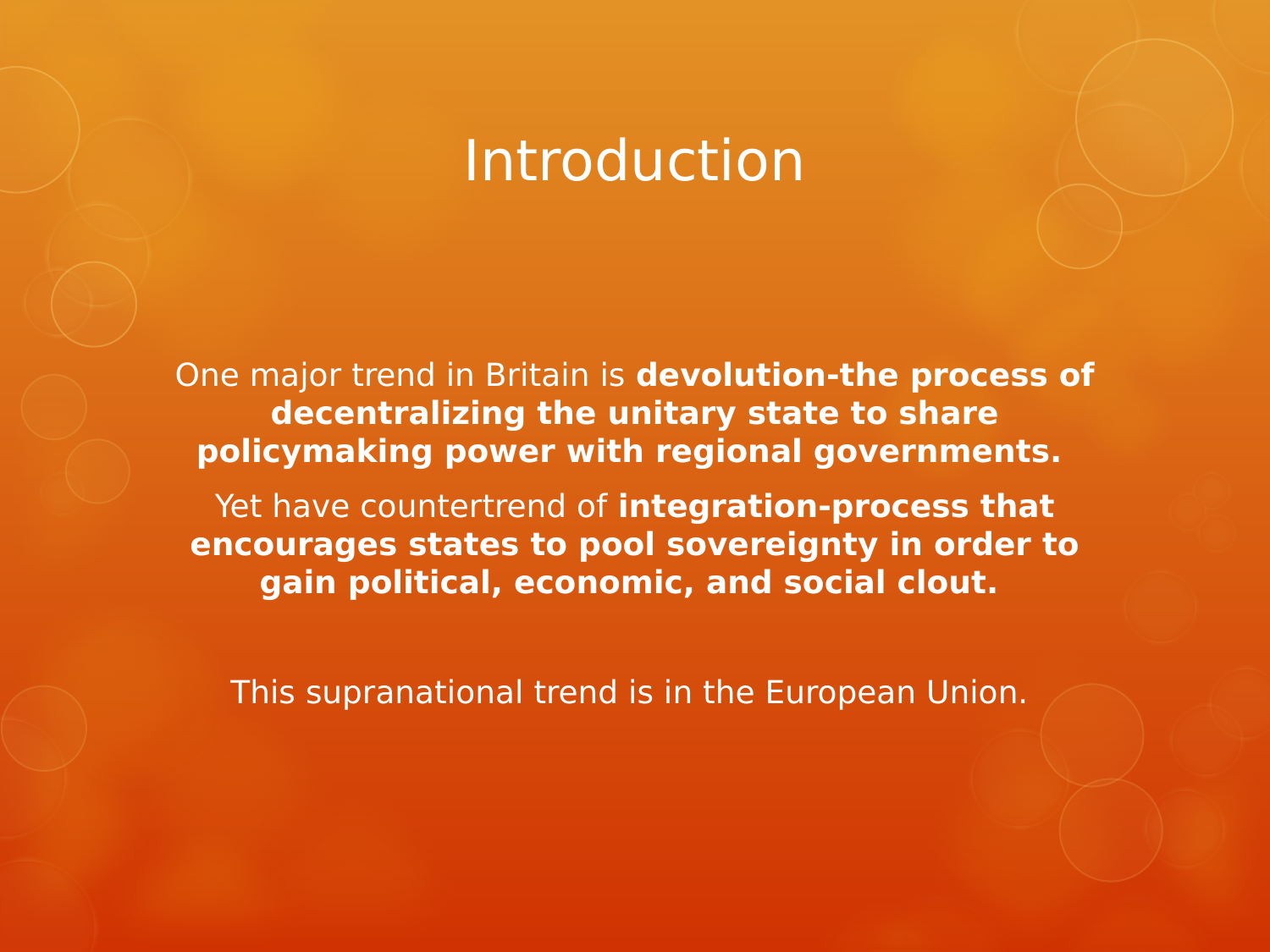

# Introduction
One major trend in Britain is devolution-the process of decentralizing the unitary state to share policymaking power with regional governments.
Yet have countertrend of integration-process that encourages states to pool sovereignty in order to gain political, economic, and social clout.

This supranational trend is in the European Union.